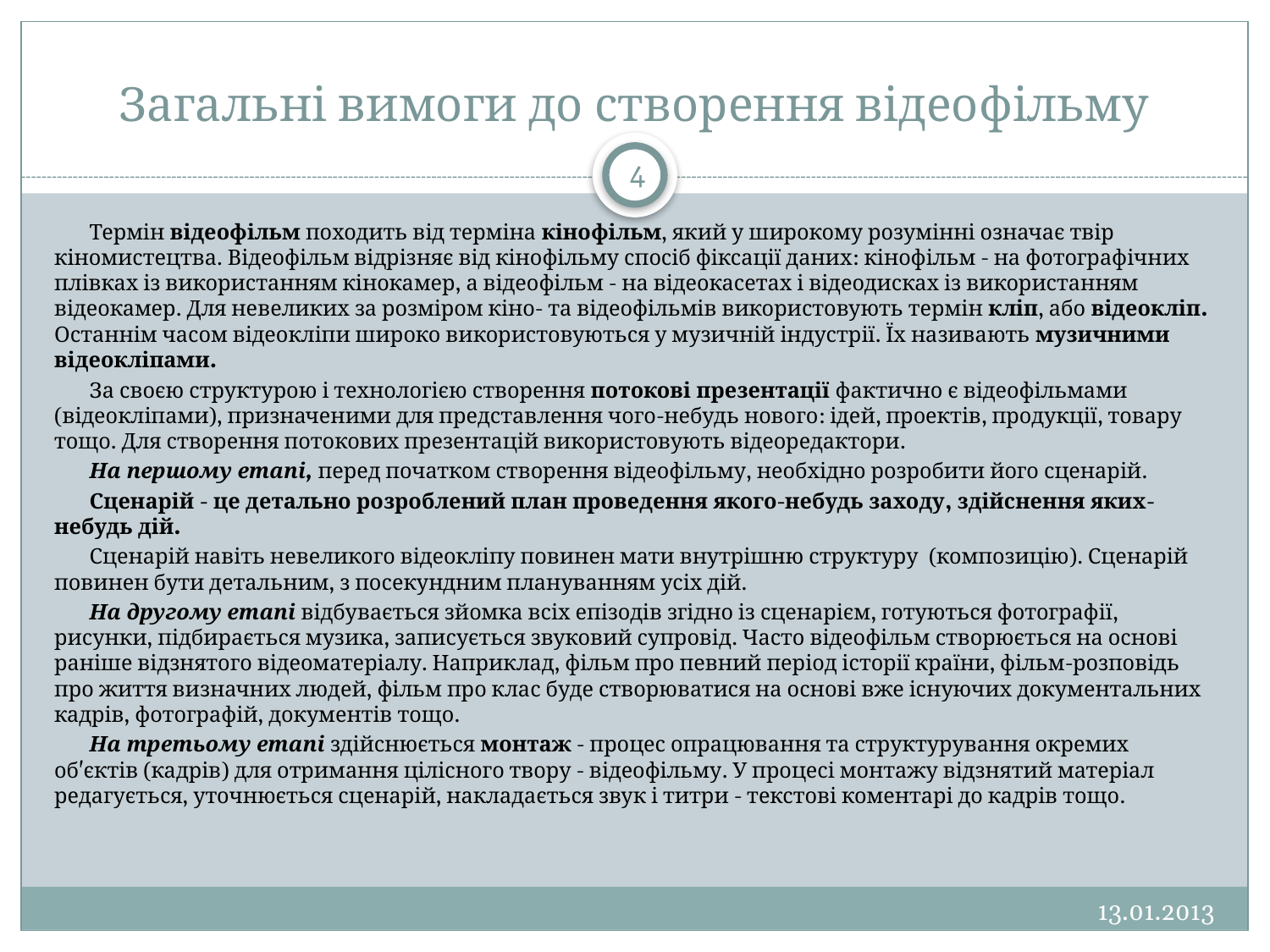

# Загальні вимоги до створення відеофільму
4
Термін відеофільм походить від терміна кінофільм, який у широкому розумінні означає твір кіномистецтва. Відеофільм відрізняє від кінофільму спосіб фіксації даних: кінофільм - на фотографічних плівках із використанням кінокамер, а відеофільм - на відеокасетах і відеодисках із використанням відеокамер. Для невеликих за розміром кіно- та відеофільмів використовують термін кліп, або відеокліп. Останнім часом відеокліпи широко використовуються у музичній індустрії. Їх називають музичними відеокліпами.
За своєю структурою і технологією створення потокові презентації фактично є відеофільмами (відеокліпами), призначеними для представлення чого-небудь нового: ідей, проектів, продукції, товару тощо. Для створення потокових презентацій використовують відеоредактори.
На першому етапі, перед початком створення відеофільму, необхідно розробити його сценарій.
Сценарій - це детально розроблений план проведення якого-небудь заходу, здійснення яких-небудь дій.
Сценарій навіть невеликого відеокліпу повинен мати внутрішню структуру  (композицію). Сценарій повинен бути детальним, з посекундним плануванням усіх дій.
На другому етапі відбувається зйомка всіх епізодів згідно із сценарієм, готуються фотографії, рисунки, підбирається музика, записується звуковий супровід. Часто відеофільм створюється на основі раніше відзнятого відеоматеріалу. Наприклад, фільм про певний період історії країни, фільм-розповідь про життя визначних людей, фільм про клас буде створюватися на основі вже існуючих документальних кадрів, фотографій, документів тощо.
На третьому етапі здійснюється монтаж - процес опрацювання та структурування окремих об'єктів (кадрів) для отримання цілісного твору - відеофільму. У процесі монтажу відзнятий матеріал редагується, уточнюється сценарій, накладається звук і титри - текстові коментарі до кадрів тощо.
­
13.01.2013